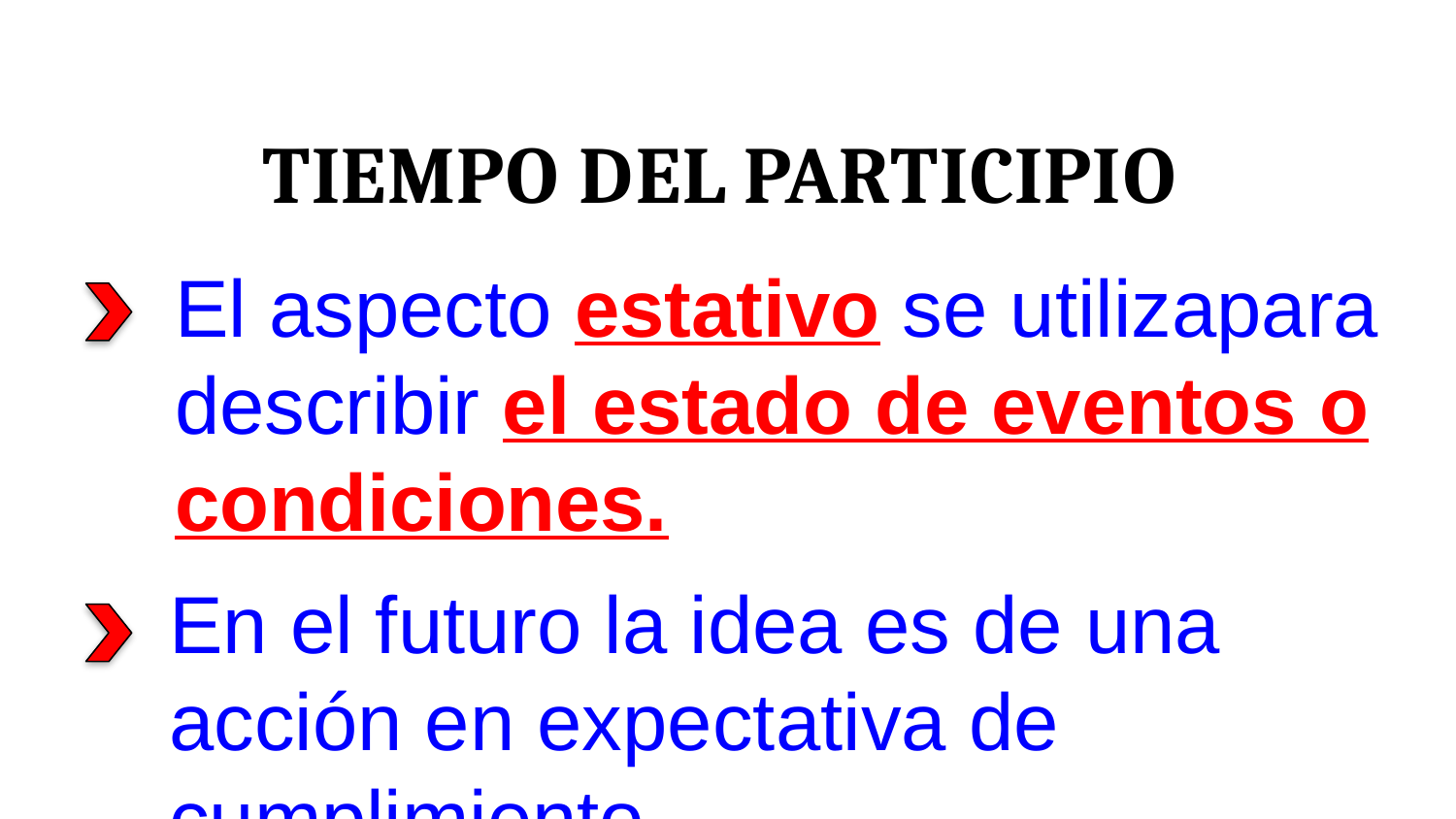

Tiempo Del Participio
El aspecto estativo se utilizapara describir el estado de eventos o condiciones.

En el futuro la idea es de una acción en expectativa de cumplimiento.